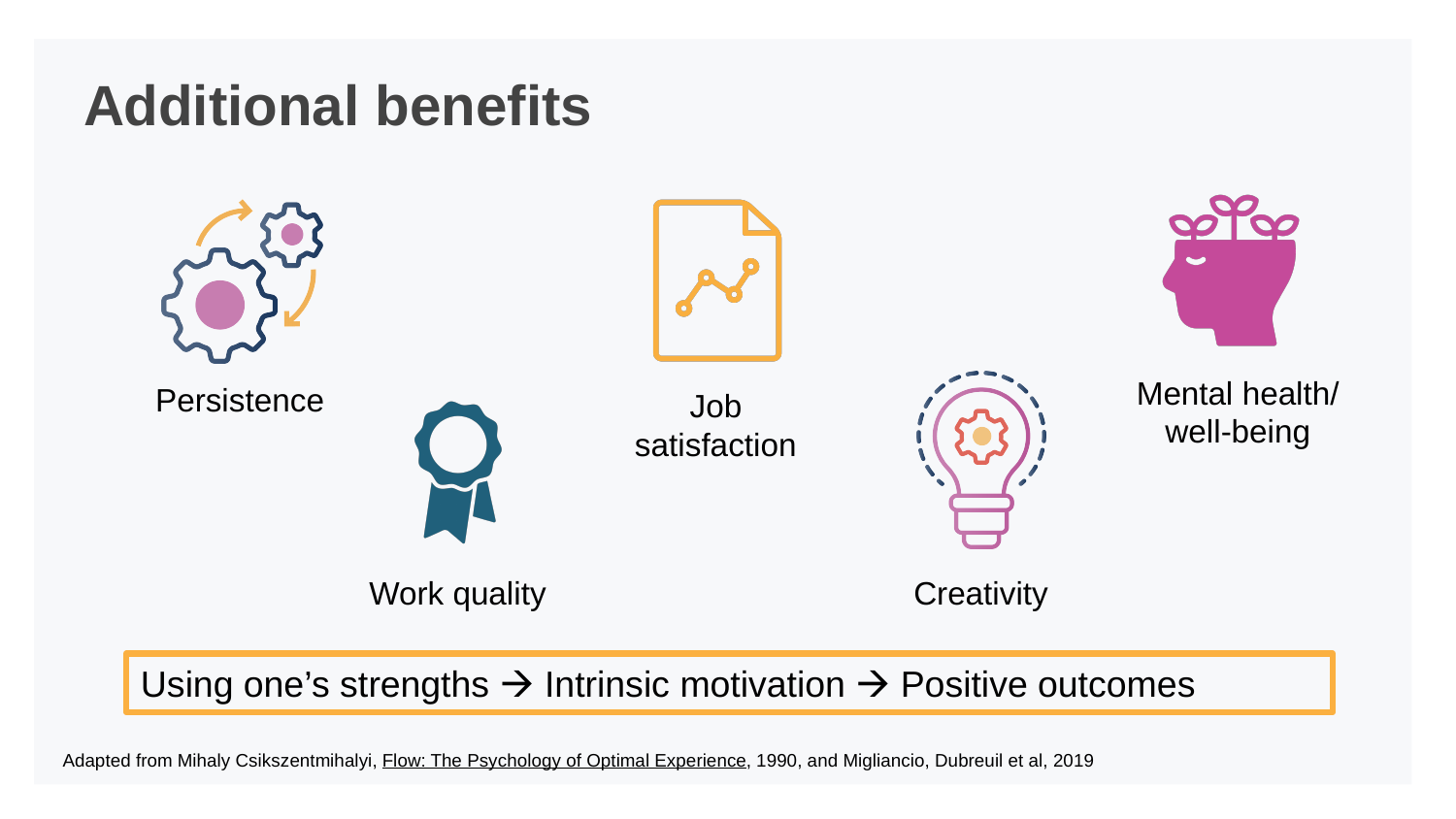

# Additional benefits
Mental health/ well-being
Persistence
Job satisfaction
Work quality
Creativity
Using one’s strengths 🡪 Intrinsic motivation 🡪 Positive outcomes
Adapted from Mihaly Csikszentmihalyi, Flow: The Psychology of Optimal Experience, 1990, and Migliancio, Dubreuil et al, 2019